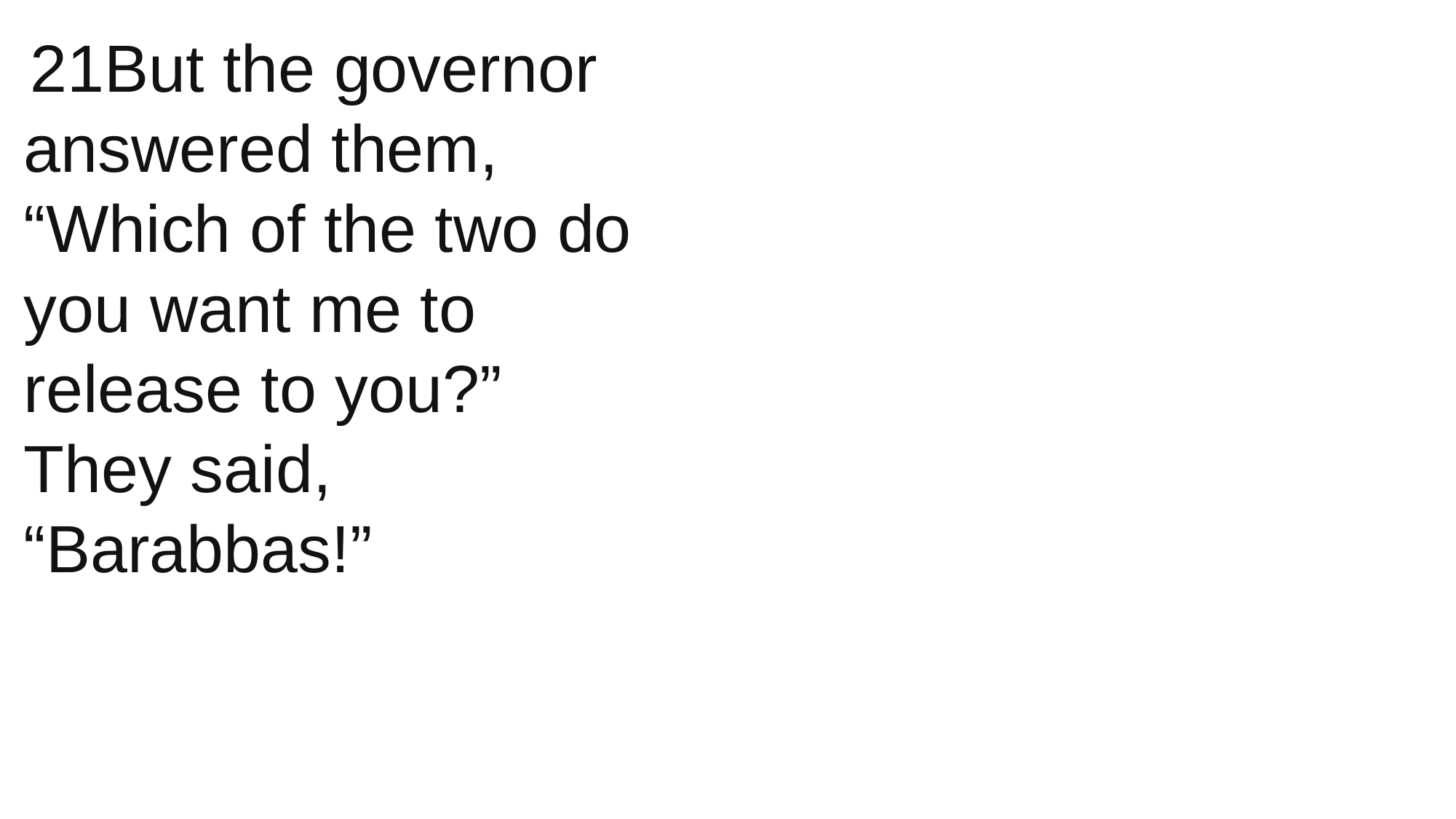

21But the governor answered them, “Which of the two do you want me to release to you?”
They said, “Barabbas!”

 John